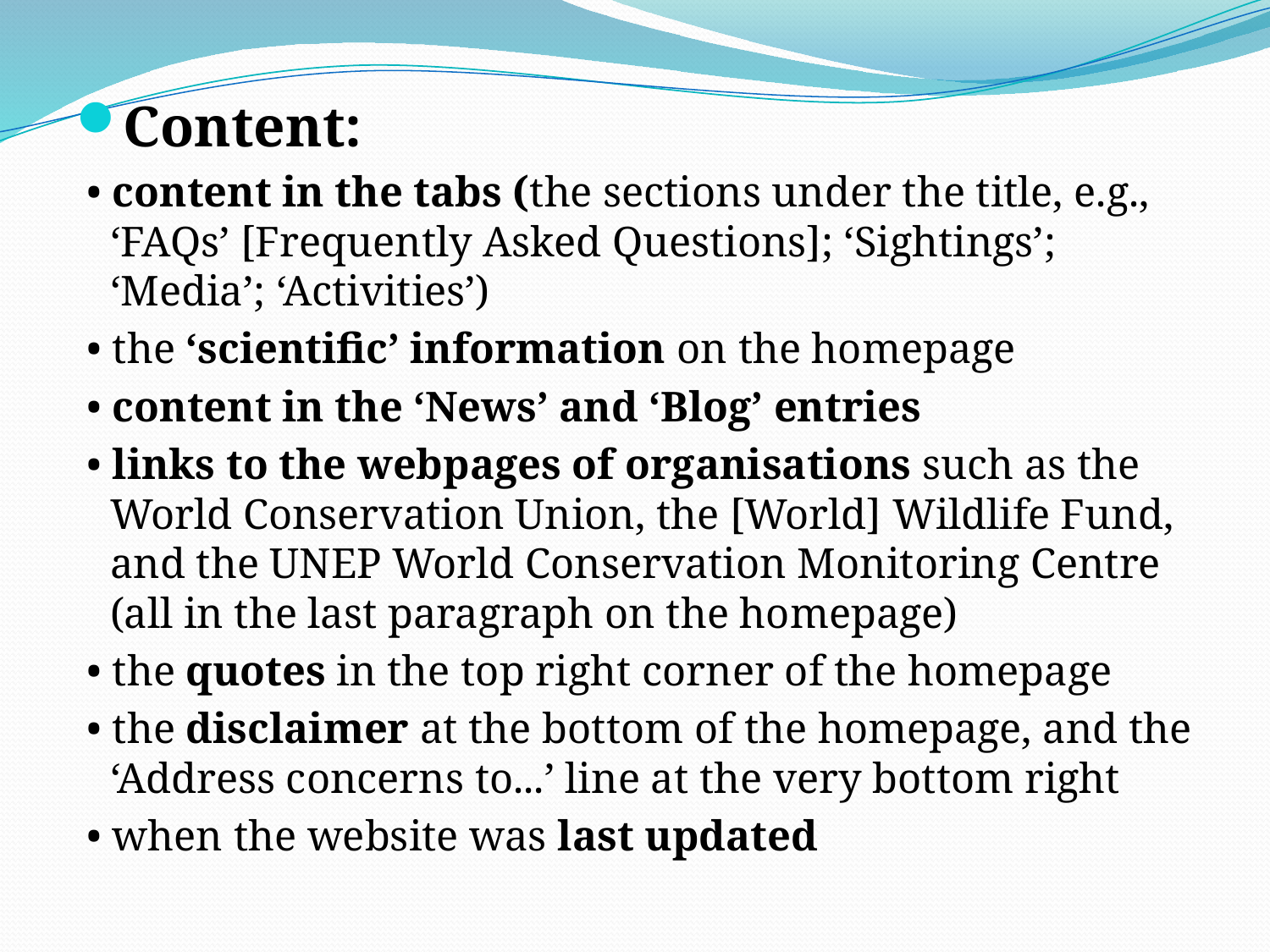

#
Content:
 • content in the tabs (the sections under the title, e.g., ‘FAQs’ [Frequently Asked Questions]; ‘Sightings’; ‘Media’; ‘Activities’)
 • the ‘scientific’ information on the homepage
 • content in the ‘News’ and ‘Blog’ entries
 • links to the webpages of organisations such as the World Conservation Union, the [World] Wildlife Fund, and the UNEP World Conservation Monitoring Centre (all in the last paragraph on the homepage)
 • the quotes in the top right corner of the homepage
 • the disclaimer at the bottom of the homepage, and the ‘Address concerns to...’ line at the very bottom right
 • when the website was last updated